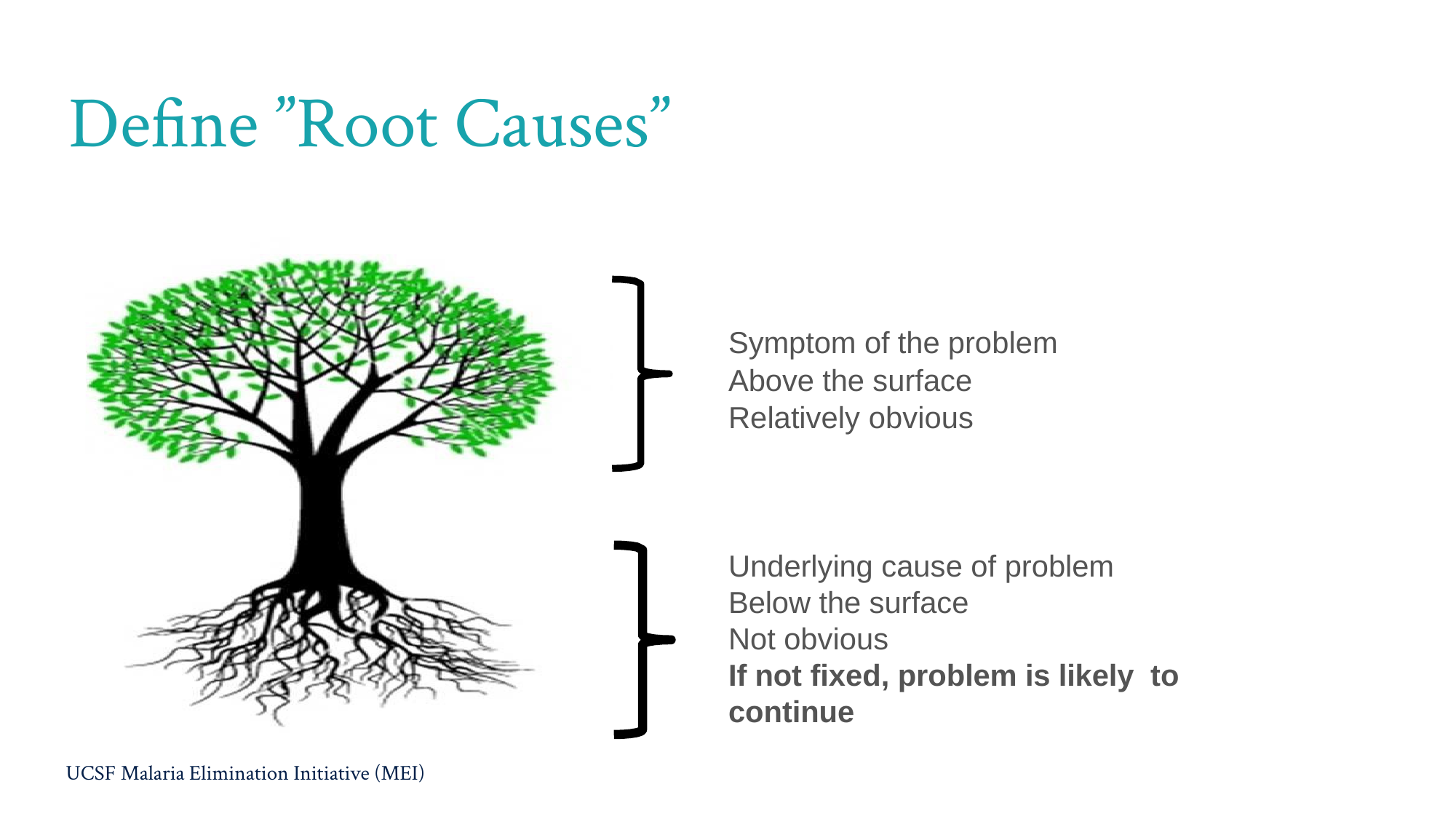

# Define ”Root Causes”

Symptom of the problem
Above the surface
Relatively obvious

Underlying cause of problem
Below the surface
Not obvious
If not fixed, problem is likely  to continue